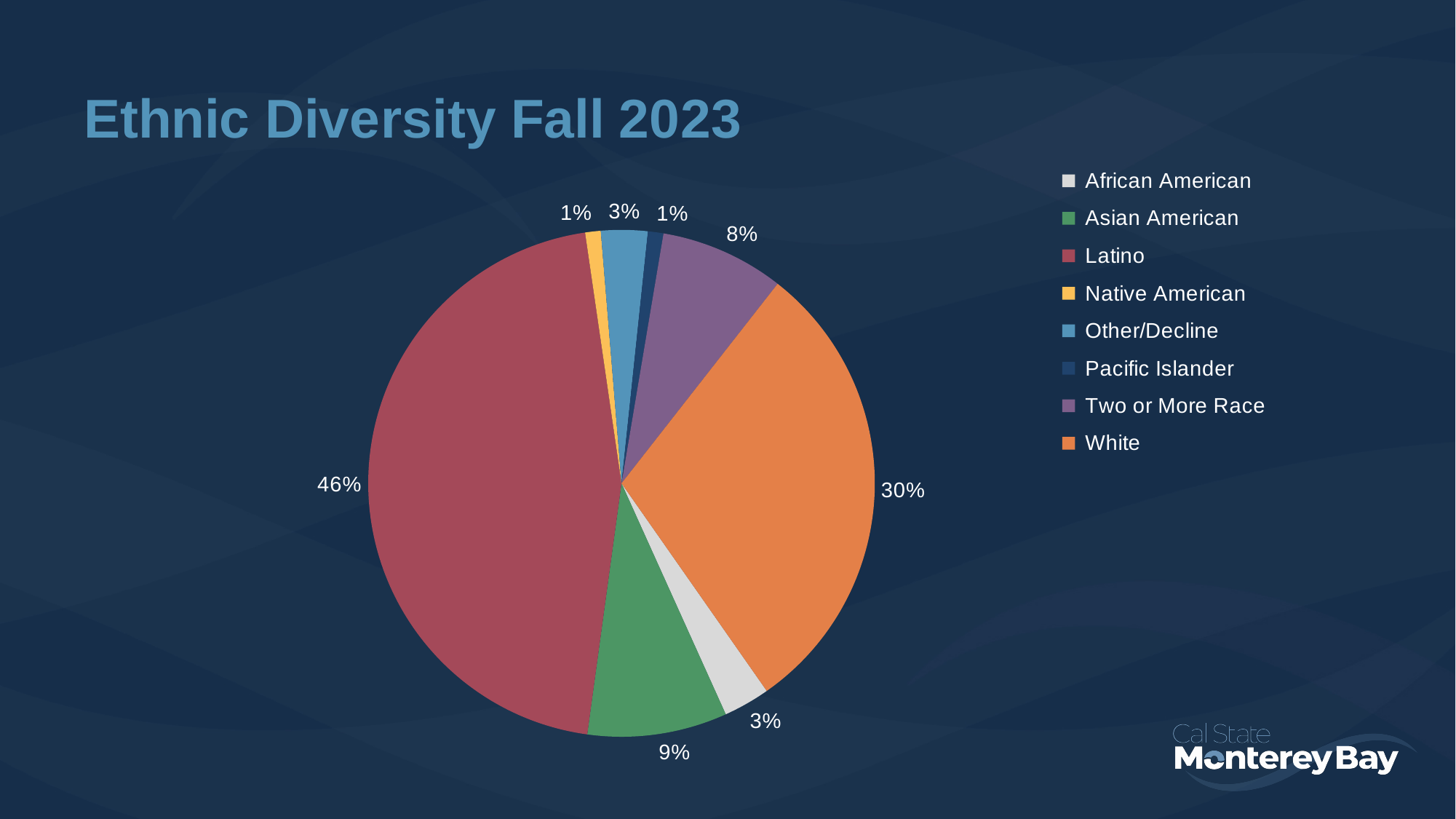

### Chart: Ethnic Diversity Fall 2023

| Category | Ethnicity |
|---|---|
|  African American | 0.03 |
|  Asian American | 0.09 |
|  Latino | 0.46 |
|  Native American | 0.01 |
|  Other/Decline | 0.03 |
|  Pacific Islander | 0.01 |
|  Two or More Race | 0.08 |
|  White | 0.3 |